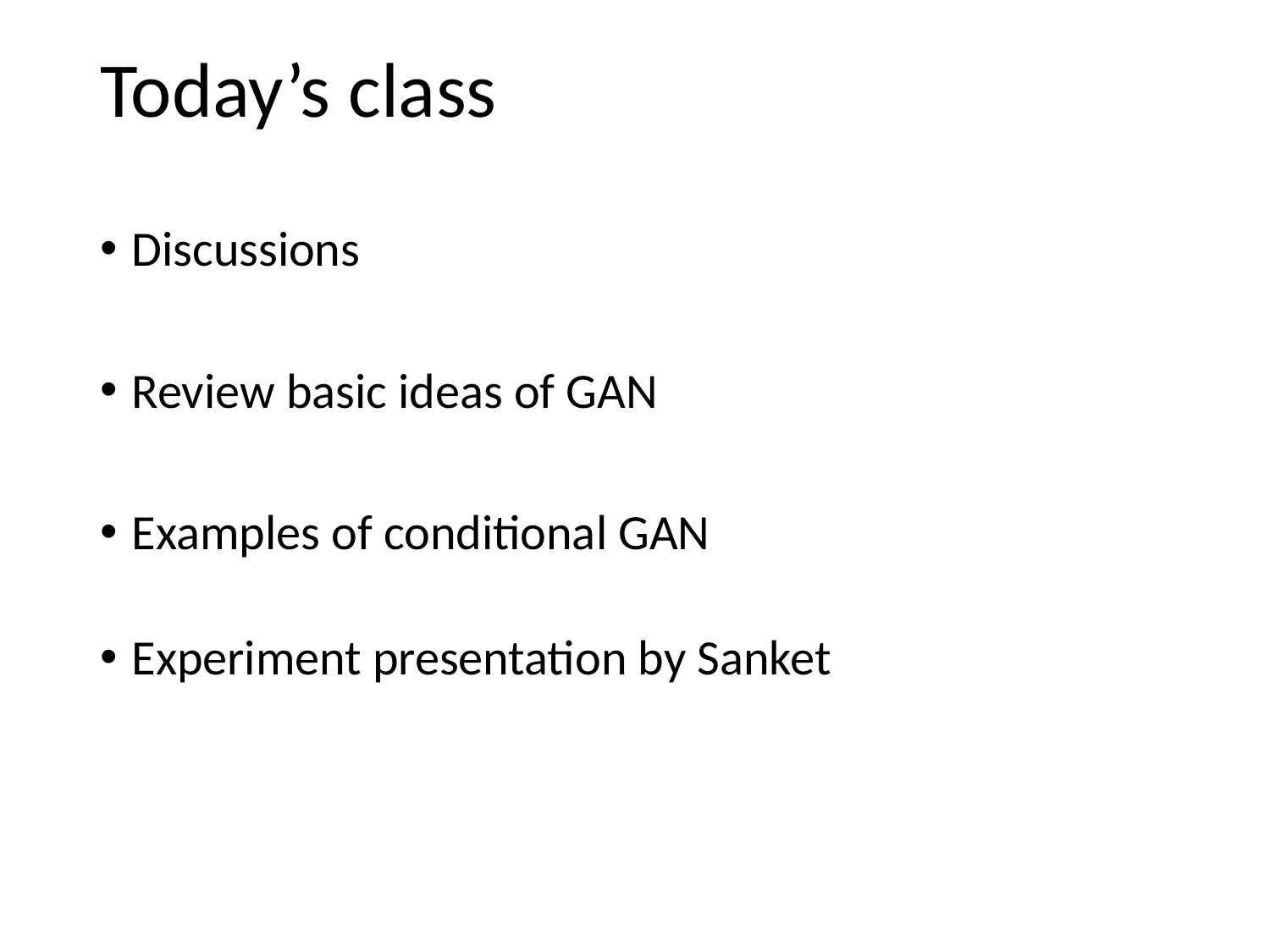

# Today’s class
Discussions

Review basic ideas of GAN

Examples of conditional GAN

Experiment presentation by Sanket